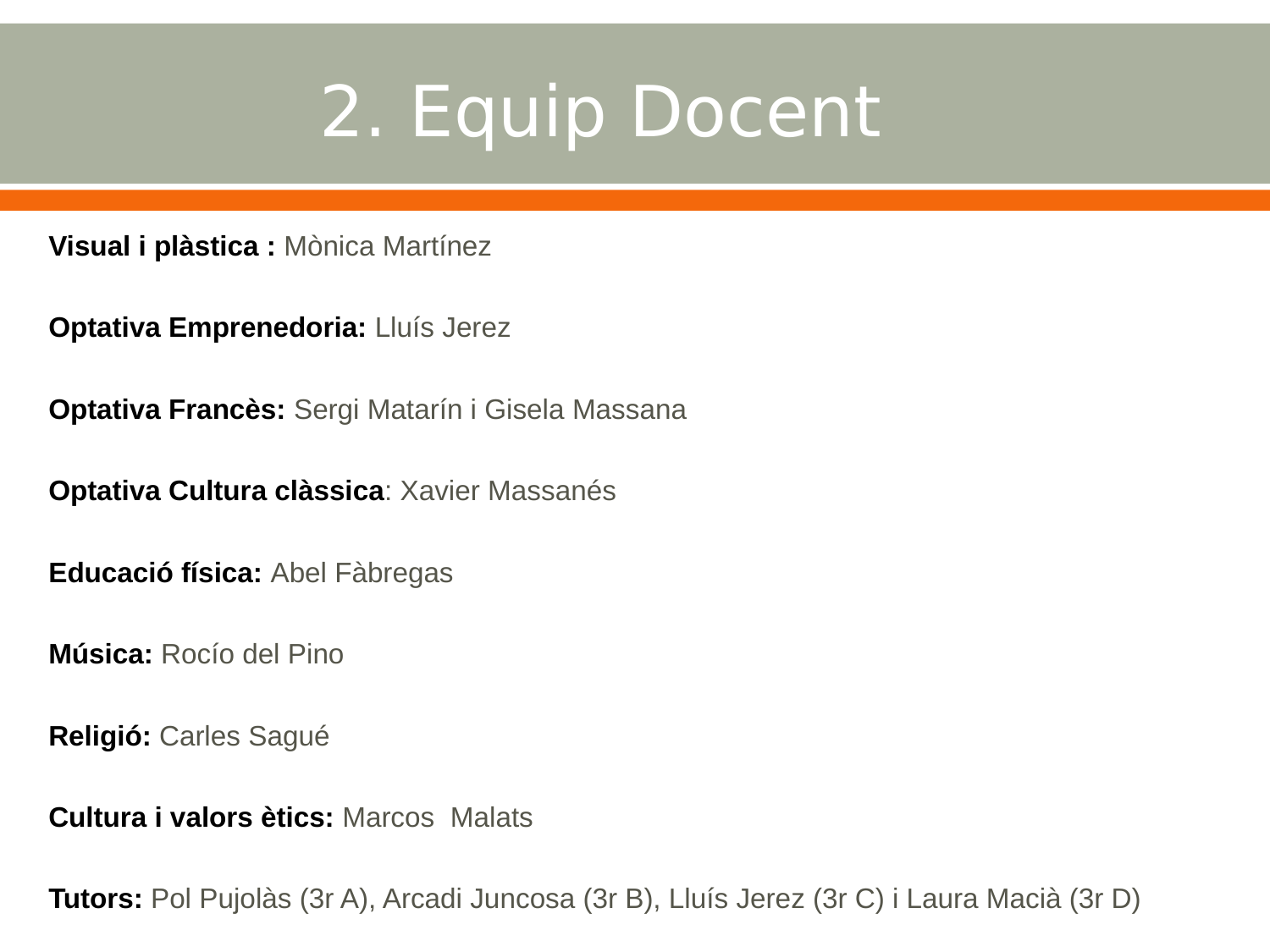

2. Equip Docent
Visual i plàstica : Mònica Martínez

Optativa Emprenedoria: Lluís Jerez

Optativa Francès: Sergi Matarín i Gisela Massana

Optativa Cultura clàssica: Xavier Massanés

Educació física: Abel Fàbregas

Música: Rocío del Pino

Religió: Carles Sagué

Cultura i valors ètics: Marcos  Malats

Tutors: Pol Pujolàs (3r A), Arcadi Juncosa (3r B), Lluís Jerez (3r C) i Laura Macià (3r D)